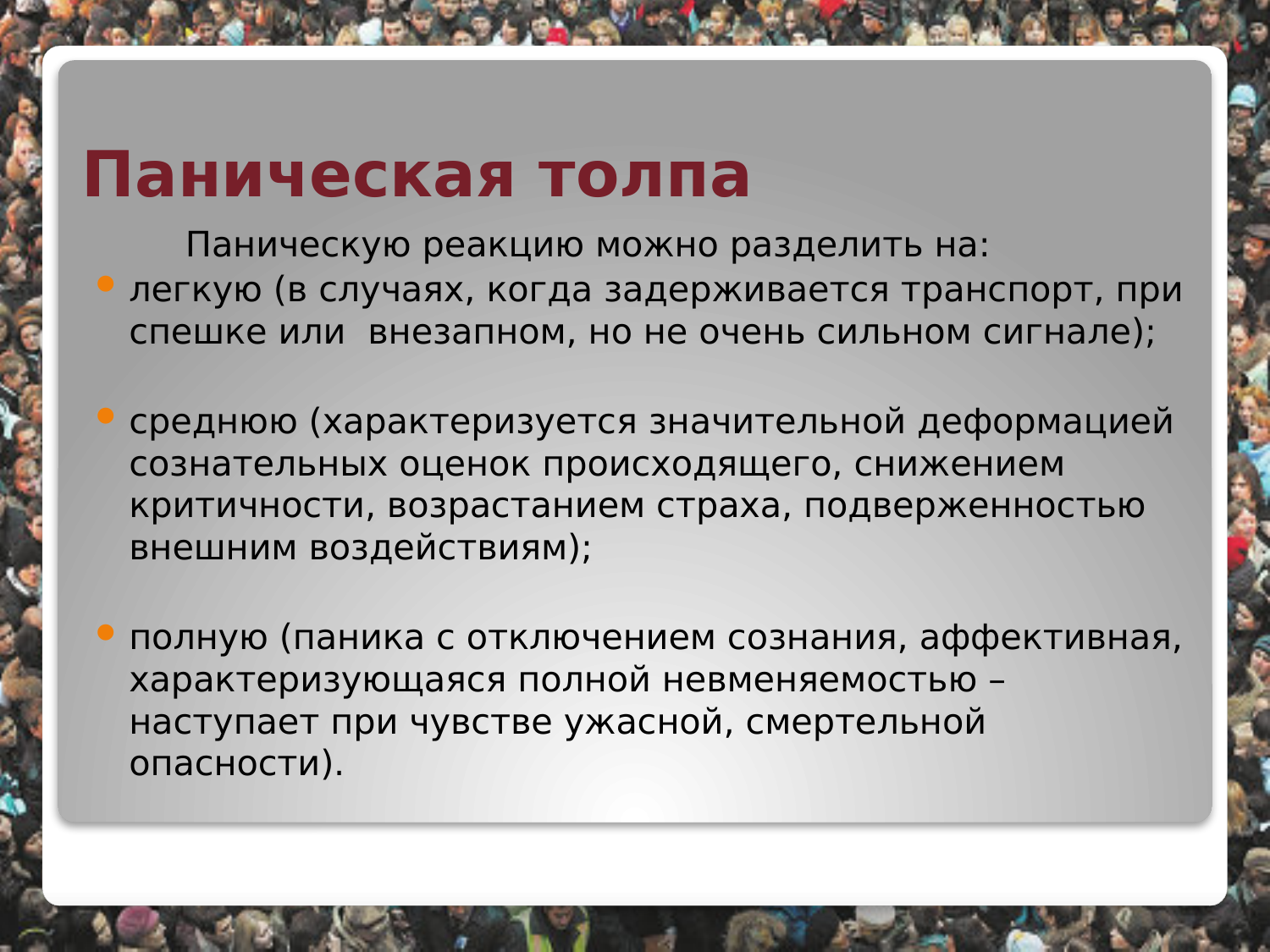

# Паническая толпа

	Паническую реакцию можно разделить на:
легкую (в случаях, когда задерживается транспорт, при спешке или  внезапном, но не очень сильном сигнале);

среднюю (характеризуется значительной деформацией сознательных оценок происходящего, снижением критичности, возрастанием страха, подверженностью внешним воздействиям);

полную (паника с отключением сознания, аффективная, характеризующаяся полной невменяемостью – наступает при чувстве ужасной, смертельной опасности).